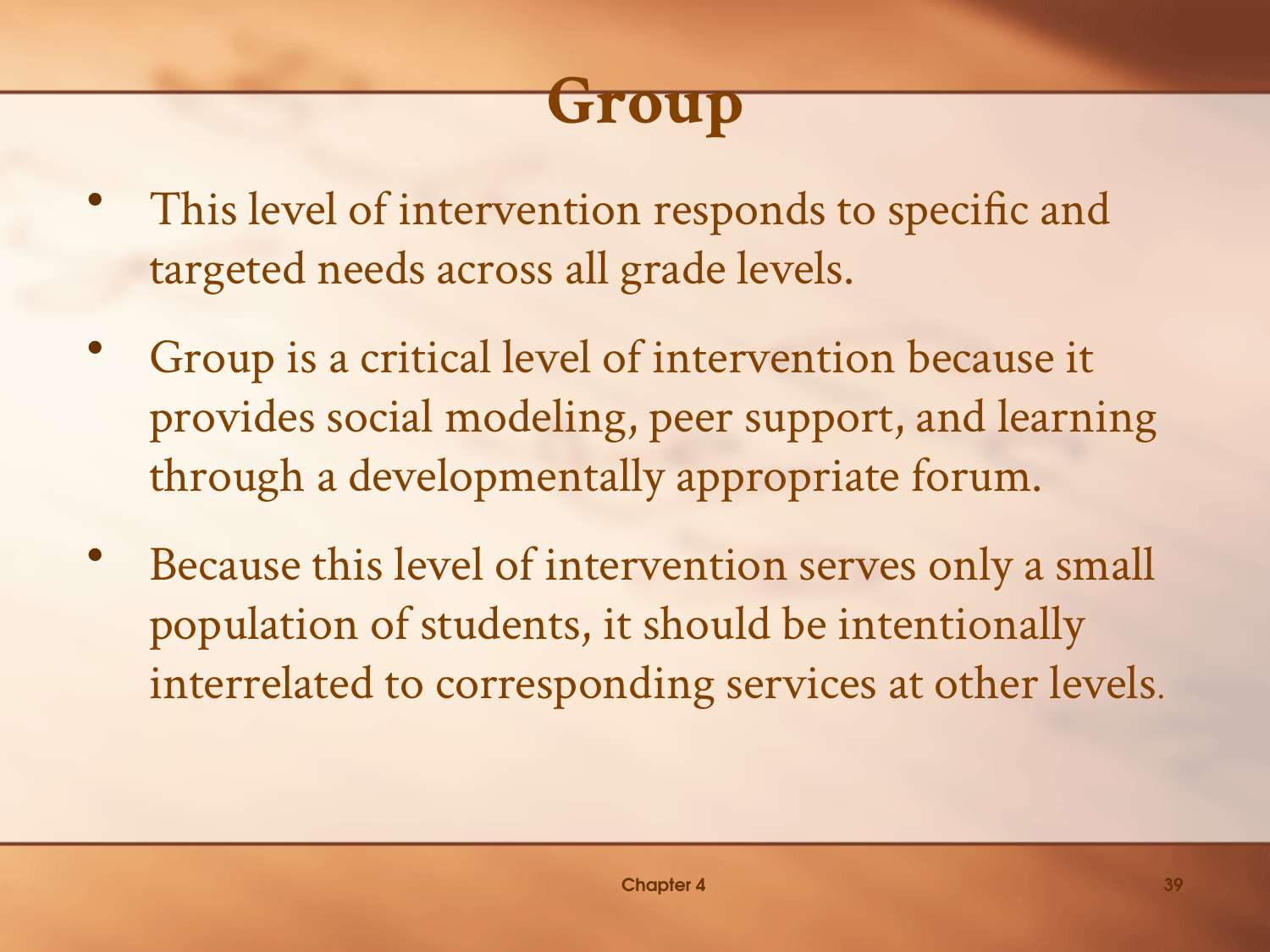

Group
This level of intervention responds to specific and targeted needs across all grade levels.
Group is a critical level of intervention because it provides social modeling, peer support, and learning through a developmentally appropriate forum.
Because this level of intervention serves only a small population of students, it should be intentionally interrelated to corresponding services at other levels.
Chapter 4
39